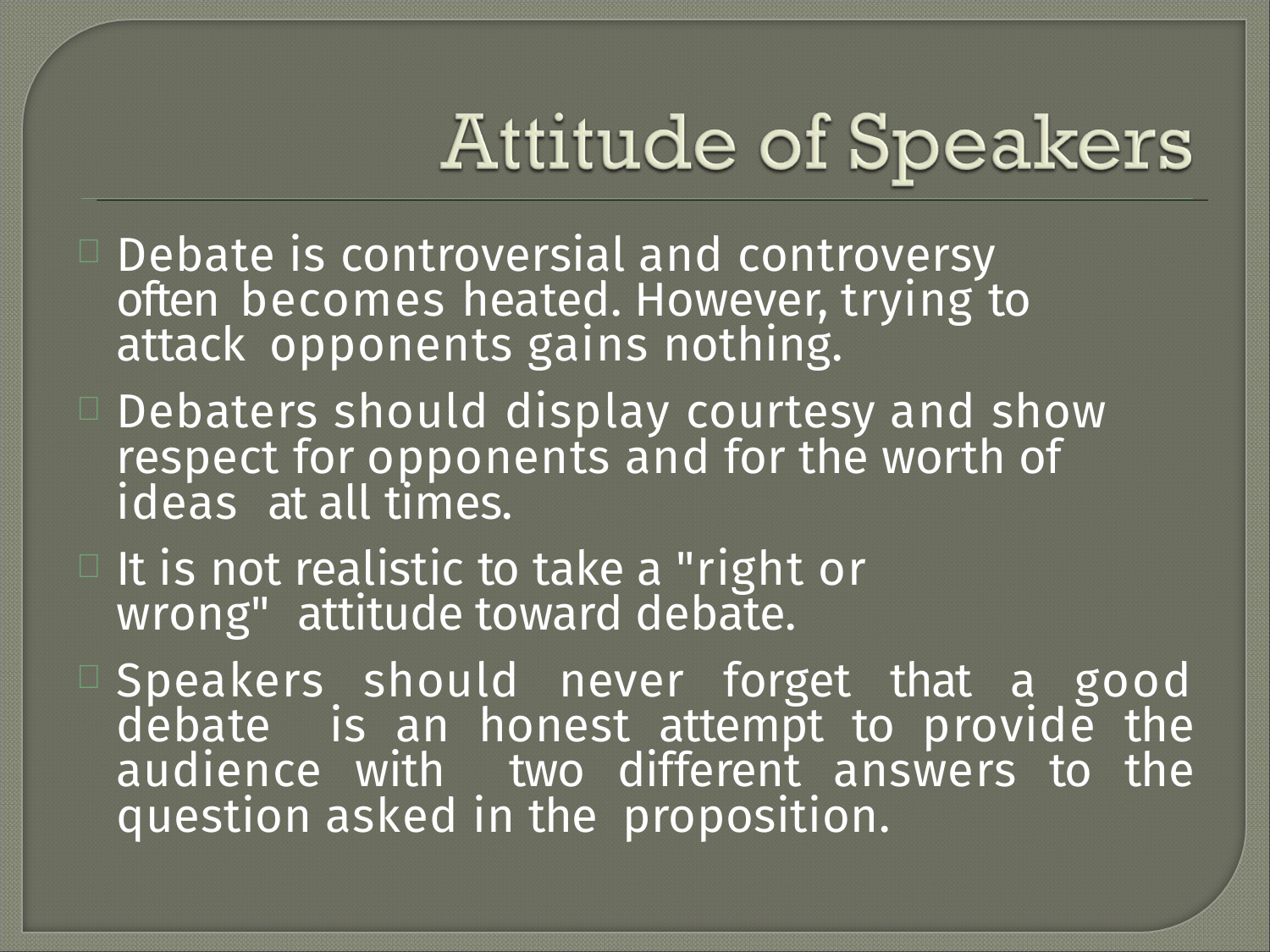

Debate is controversial and controversy often  becomes heated. However, trying to attack  opponents gains nothing.
Debaters should display courtesy and show  respect for opponents and for the worth of ideas  at all times.
It is not realistic to take a "right or wrong"  attitude toward debate.
Speakers should never forget that a good debate  is an honest attempt to provide the audience with  two different answers to the question asked in the  proposition.